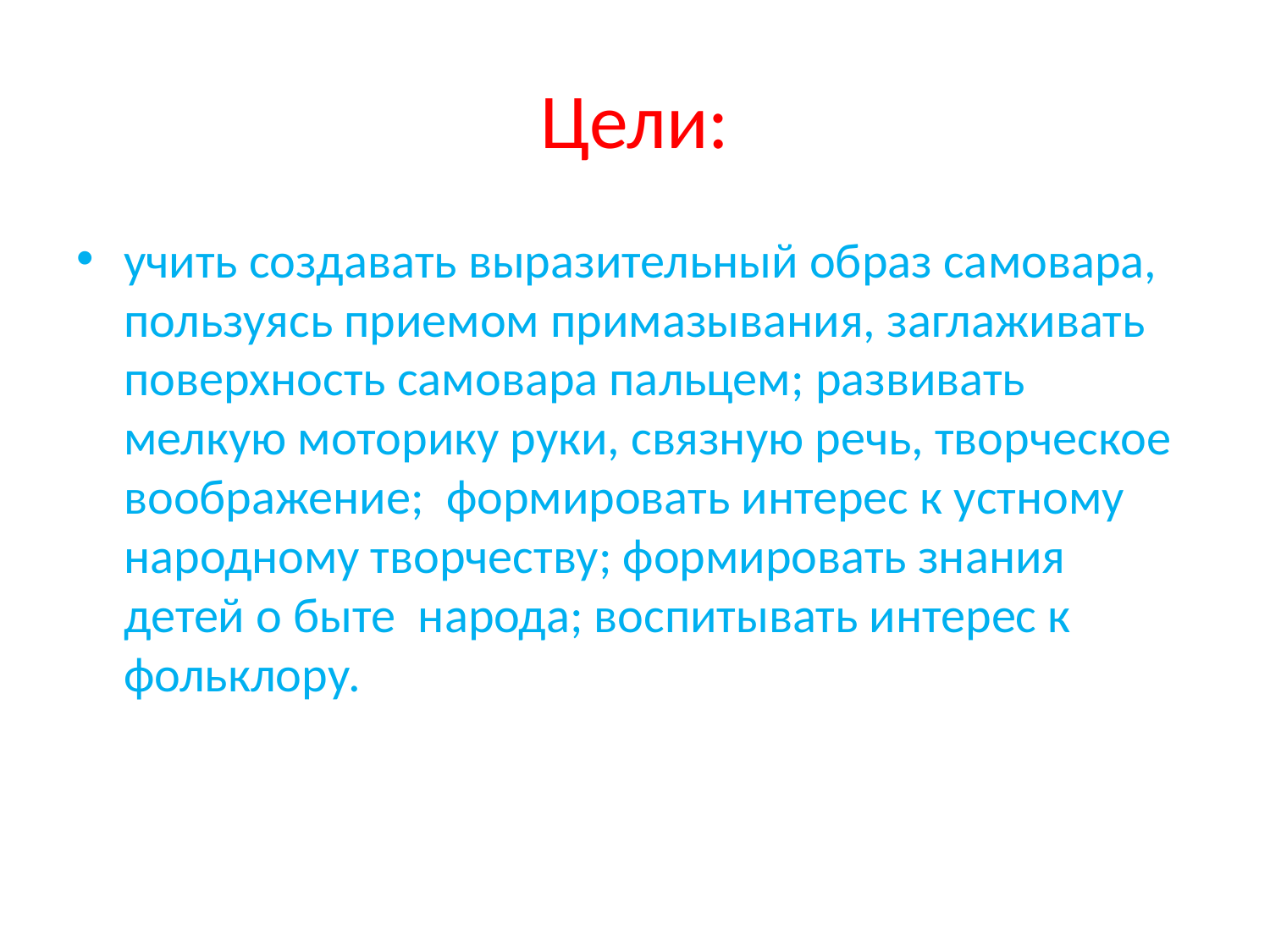

# Цели:
учить создавать выразительный образ самовара, пользуясь приемом примазывания, заглаживать поверхность самовара пальцем; развивать  мелкую моторику руки, связную речь, творческое воображение;  формировать интерес к устному народному творчеству; формировать знания детей о быте  народа; воспитывать интерес к фольклору.